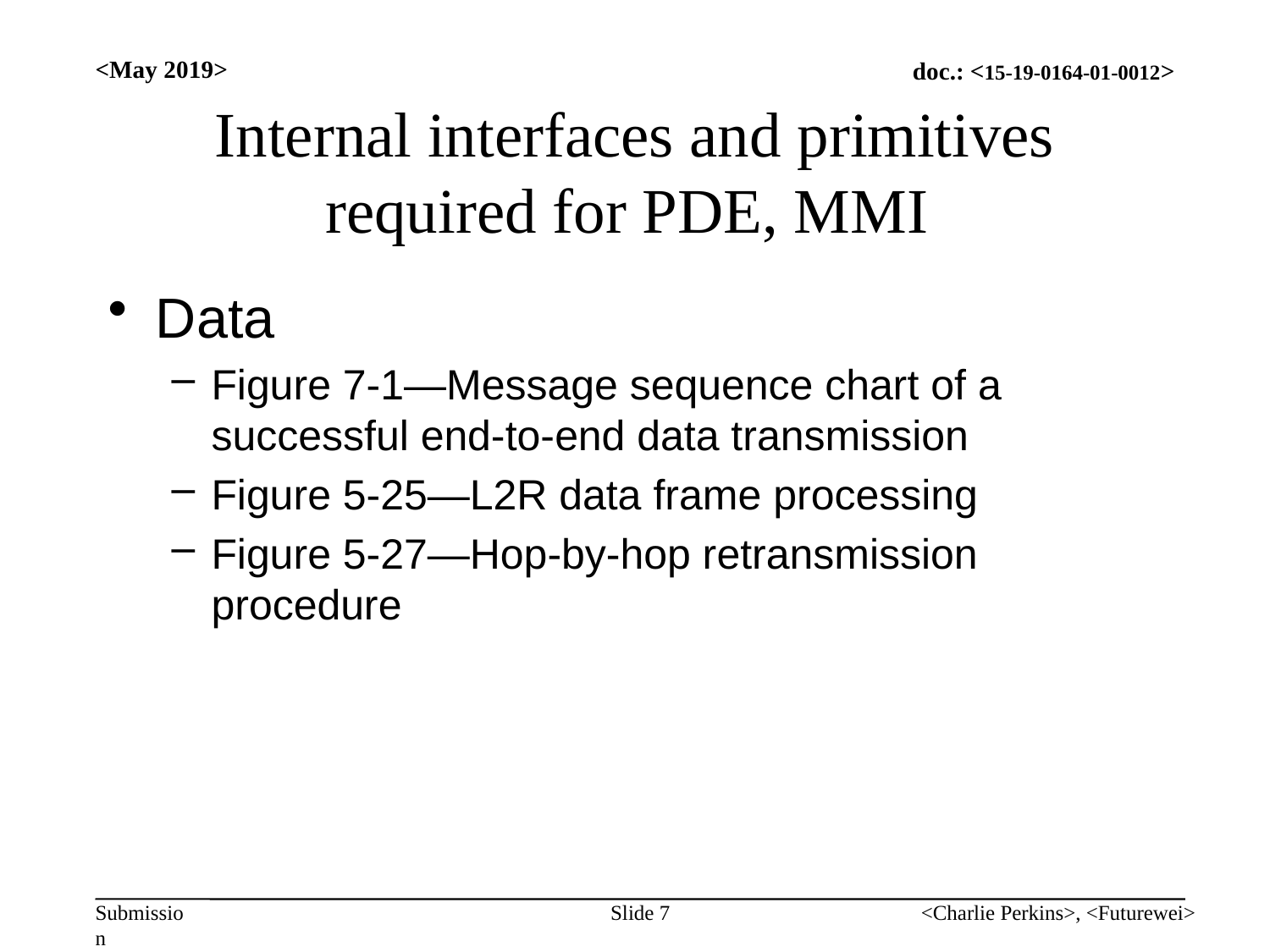

<May 2019>
# Internal interfaces and primitives required for PDE, MMI
Data
Figure 7-1—Message sequence chart of a successful end-to-end data transmission
Figure 5-25—L2R data frame processing
Figure 5-27—Hop-by-hop retransmission procedure

Slide 7
<Charlie Perkins>, <Futurewei>